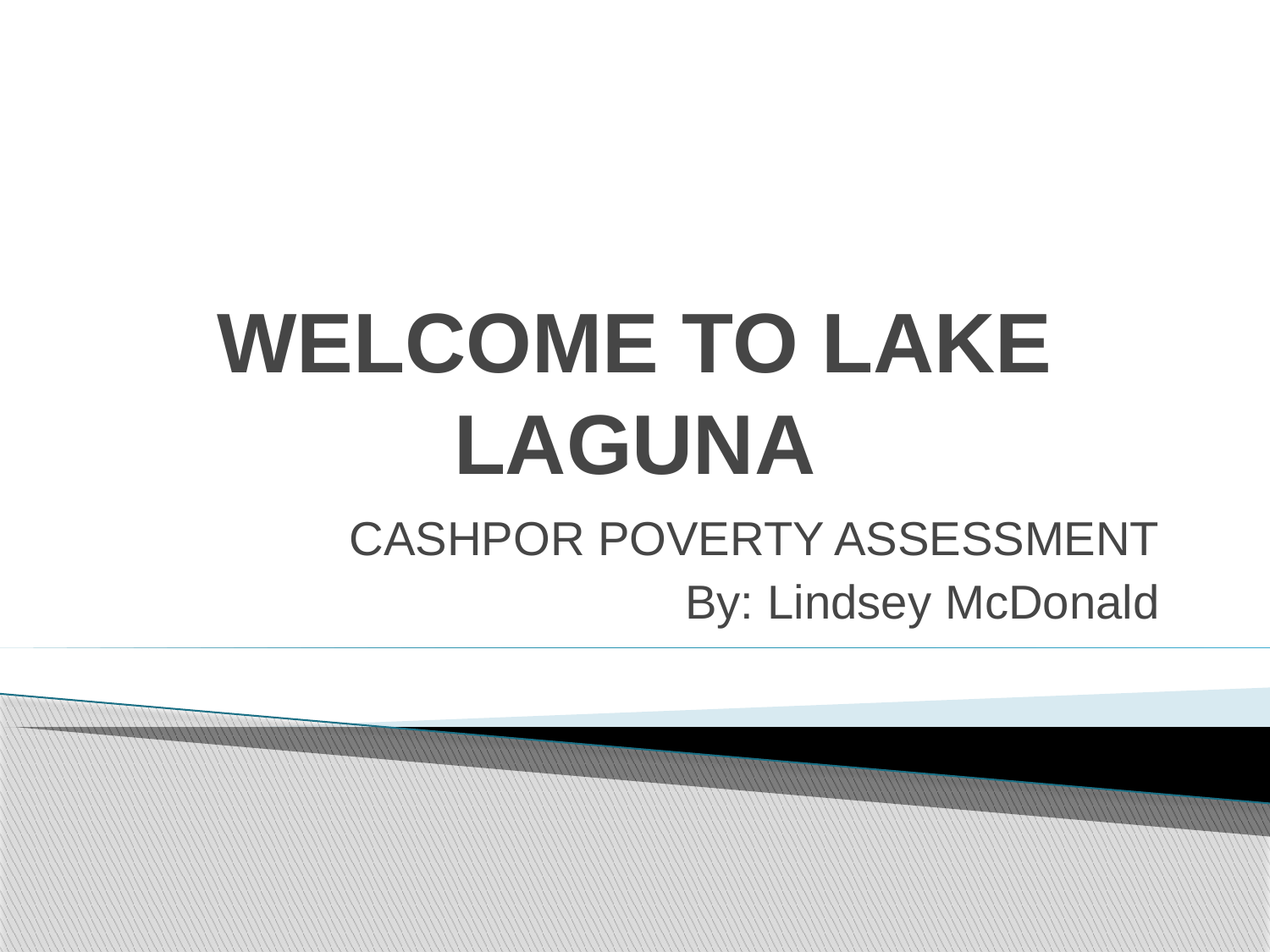

# WELCOME TO LAKE LAGUNA
CASHPOR POVERTY ASSESSMENT
By: Lindsey McDonald